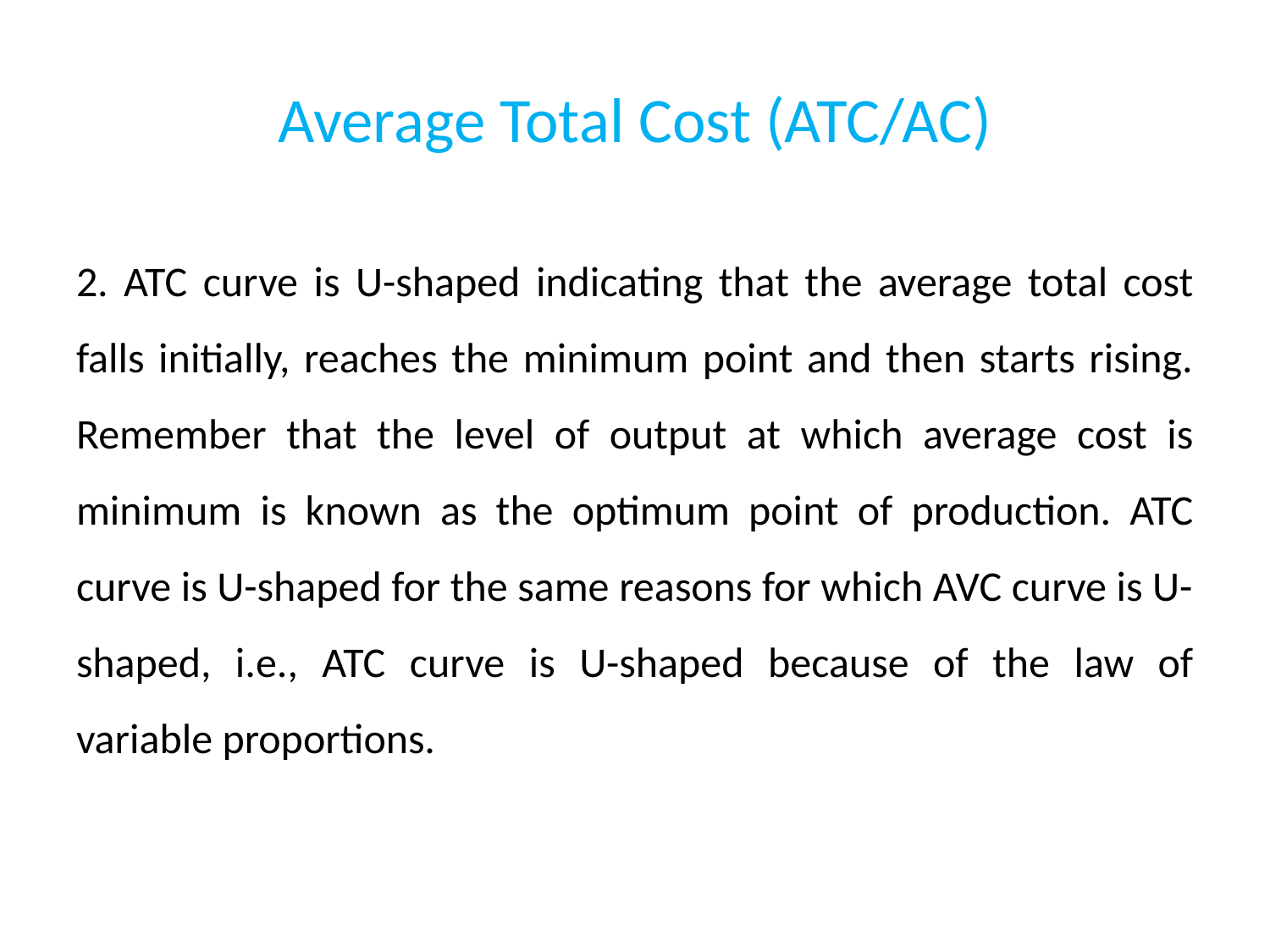

# Average Total Cost (ATC/AC)
2. ATC curve is U-shaped indicating that the average total cost falls initially, reaches the minimum point and then starts rising. Remember that the level of output at which average cost is minimum is known as the optimum point of production. ATC curve is U-shaped for the same reasons for which AVC curve is U-shaped, i.e., ATC curve is U-shaped because of the law of variable proportions.